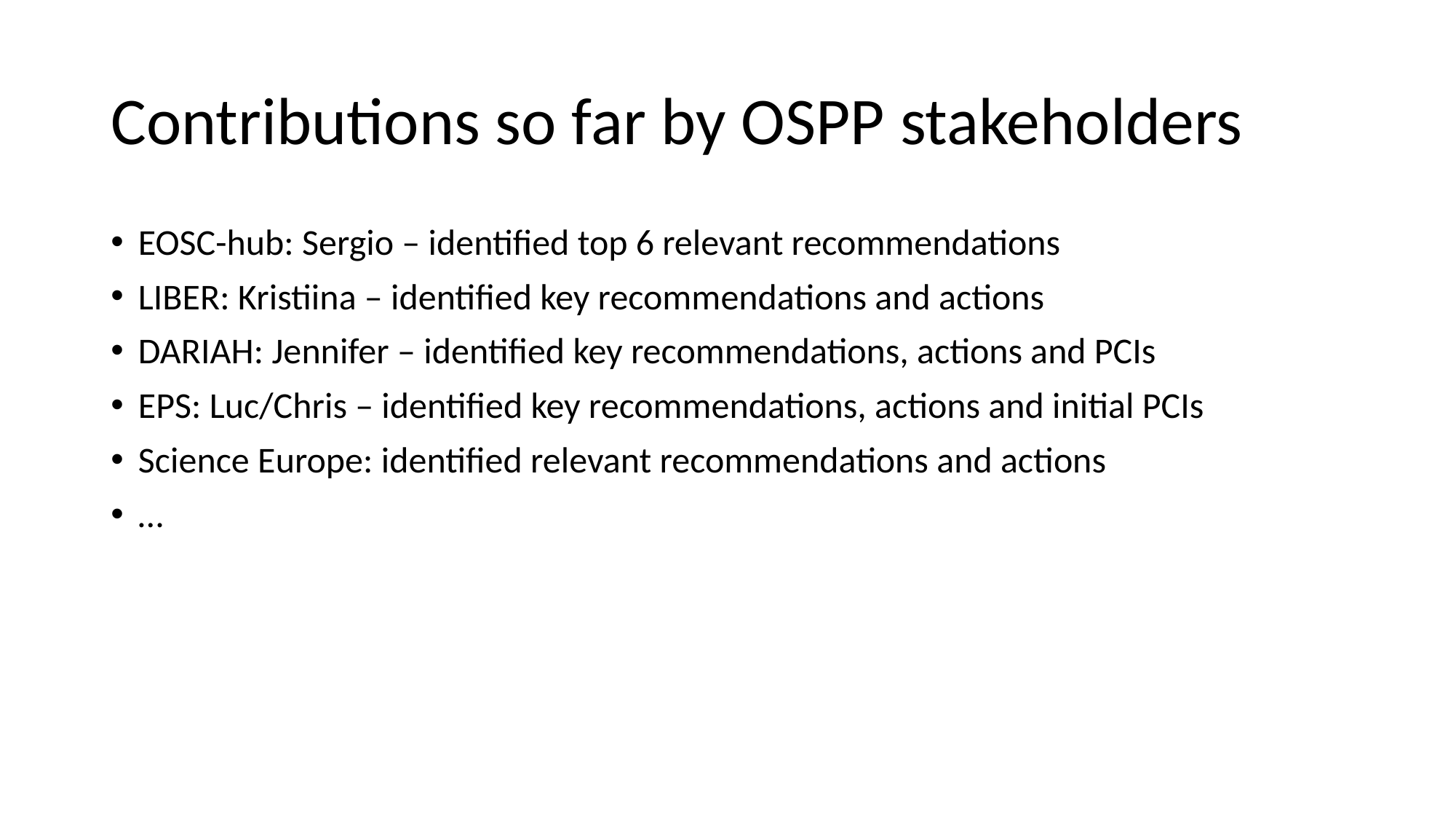

# Contributions so far by OSPP stakeholders
EOSC-hub: Sergio – identified top 6 relevant recommendations
LIBER: Kristiina – identified key recommendations and actions
DARIAH: Jennifer – identified key recommendations, actions and PCIs
EPS: Luc/Chris – identified key recommendations, actions and initial PCIs
Science Europe: identified relevant recommendations and actions
…